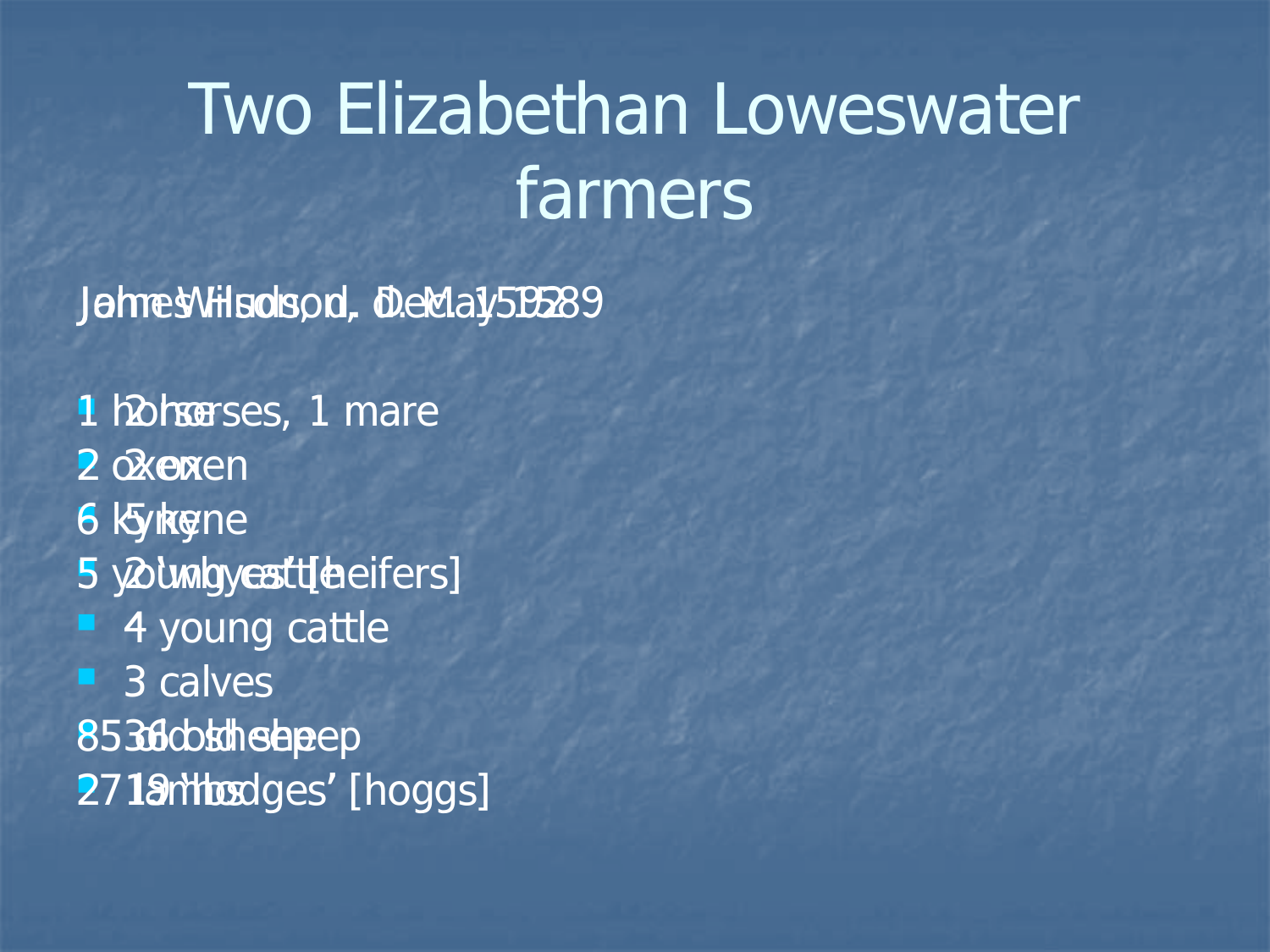

# Two Elizabethan Loweswater farmers
John Wilson, d. Dec. 1592

2 horses, 1 mare
2 oxen
5 kyne
2 ‘whyes’ [heifers]
4 young cattle
3 calves
36 old sheep
19 ‘hodges’ [hoggs]
James Hudson, d. May 1589

1 horse
2 oxen
6 kyne
5 young cattle

85 old sheep
27 lambs